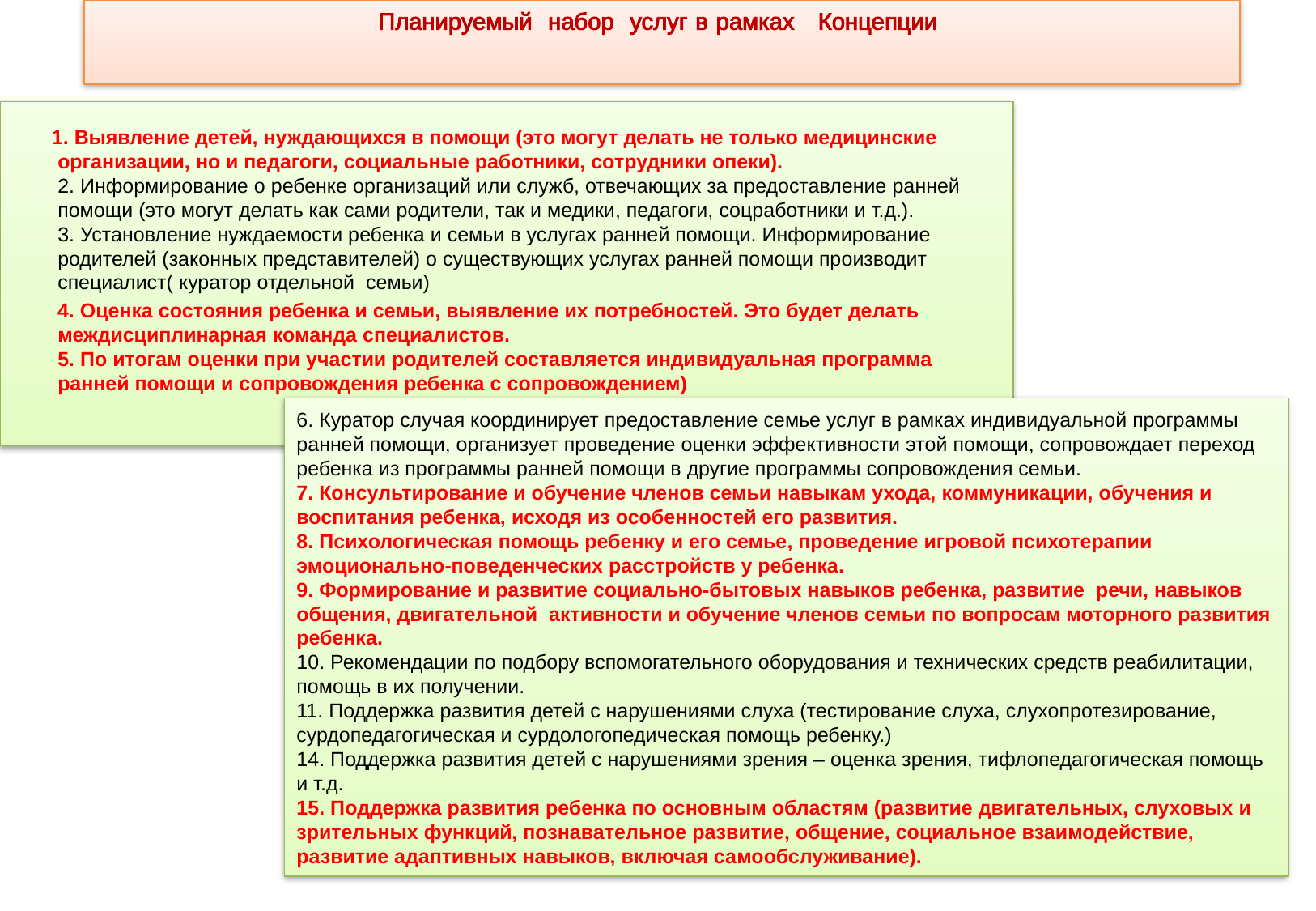

# Планируемый  набор  услуг в рамках   Концепции

       1. Выявление детей, нуждающихся в помощи (это могут делать не только медицинские организации, но и педагоги, социальные работники, сотрудники опеки).
2. Информирование о ребенке организаций или служб, отвечающих за предоставление ранней помощи (это могут делать как сами родители, так и медики, педагоги, соцработники и т.д.).
3. Установление нуждаемости ребенка и семьи в услугах ранней помощи. Информирование родителей (законных представителей) о существующих услугах ранней помощи производит  специалист( куратор отдельной  семьи)
        4. Оценка состояния ребенка и семьи, выявление их потребностей. Это будет делать междисциплинарная команда специалистов.
5. По итогам оценки при участии родителей составляется индивидуальная программа ранней помощи и сопровождения ребенка с сопровождением)

6. Куратор случая координирует предоставление семье услуг в рамках индивидуальной программы ранней помощи, организует проведение оценки эффективности этой помощи, сопровождает переход ребенка из программы ранней помощи в другие программы сопровождения семьи.
7. Консультирование и обучение членов семьи навыкам ухода, коммуникации, обучения и воспитания ребенка, исходя из особенностей его развития.
8. Психологическая помощь ребенку и его семье, проведение игровой психотерапии эмоционально-поведенческих расстройств у ребенка.
9. Формирование и развитие социально-бытовых навыков ребенка, развитие  речи, навыков  общения, двигательной  активности и обучение членов семьи по вопросам моторного развития ребенка.
10. Рекомендации по подбору вспомогательного оборудования и технических средств реабилитации, помощь в их получении.
11. Поддержка развития детей с нарушениями слуха (тестирование слуха, слухопротезирование, сурдопедагогическая и сурдологопедическая помощь ребенку.)
14. Поддержка развития детей с нарушениями зрения – оценка зрения, тифлопедагогическая помощь и т.д.
15. Поддержка развития ребенка по основным областям (развитие двигательных, слуховых и зрительных функций, познавательное развитие, общение, социальное взаимодействие, развитие адаптивных навыков, включая самообслуживание).
5